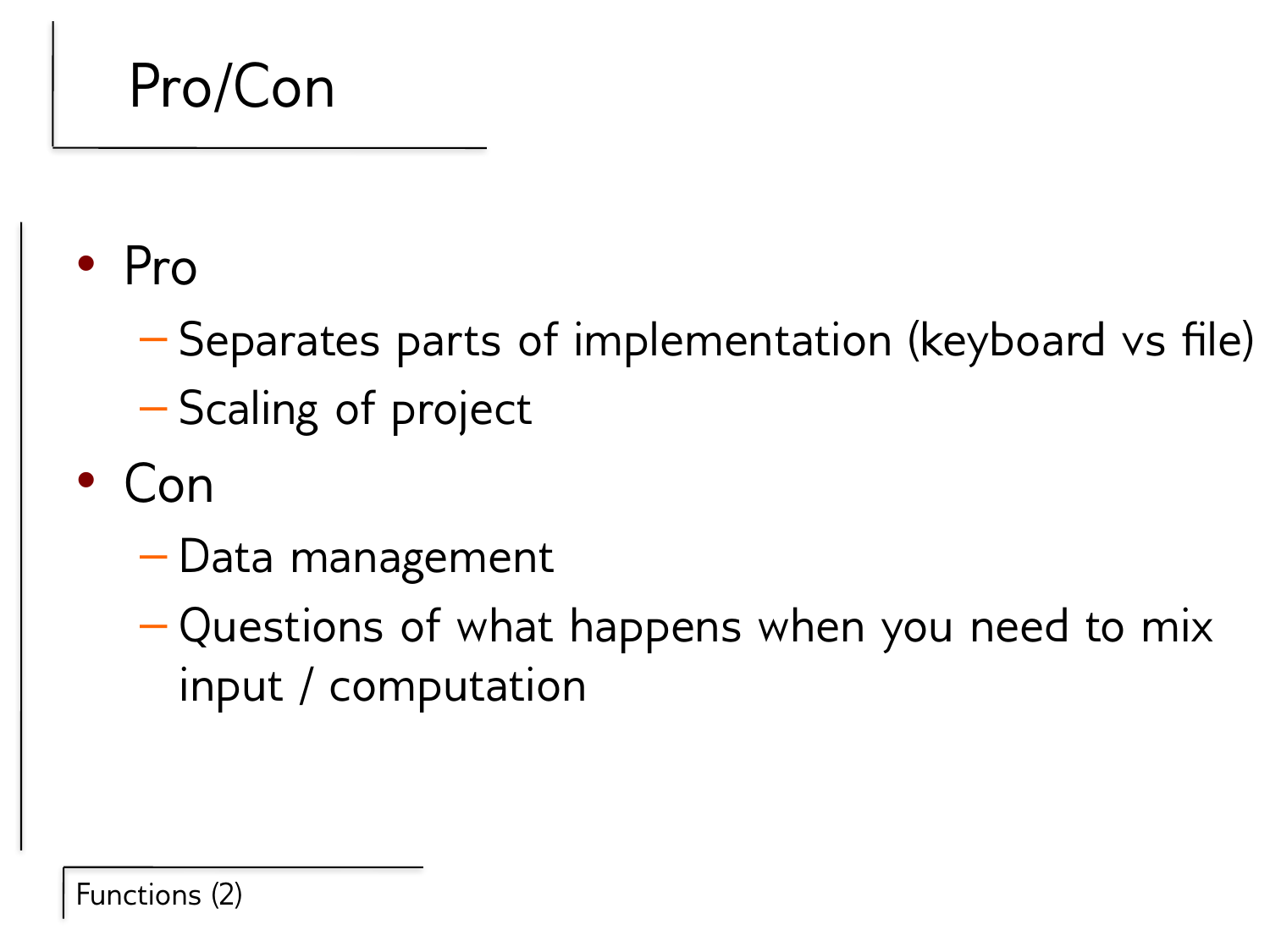

# Pro/Con
Pro
Separates parts of implementation (keyboard vs file)
Scaling of project
Con
Data management
Questions of what happens when you need to mix input / computation